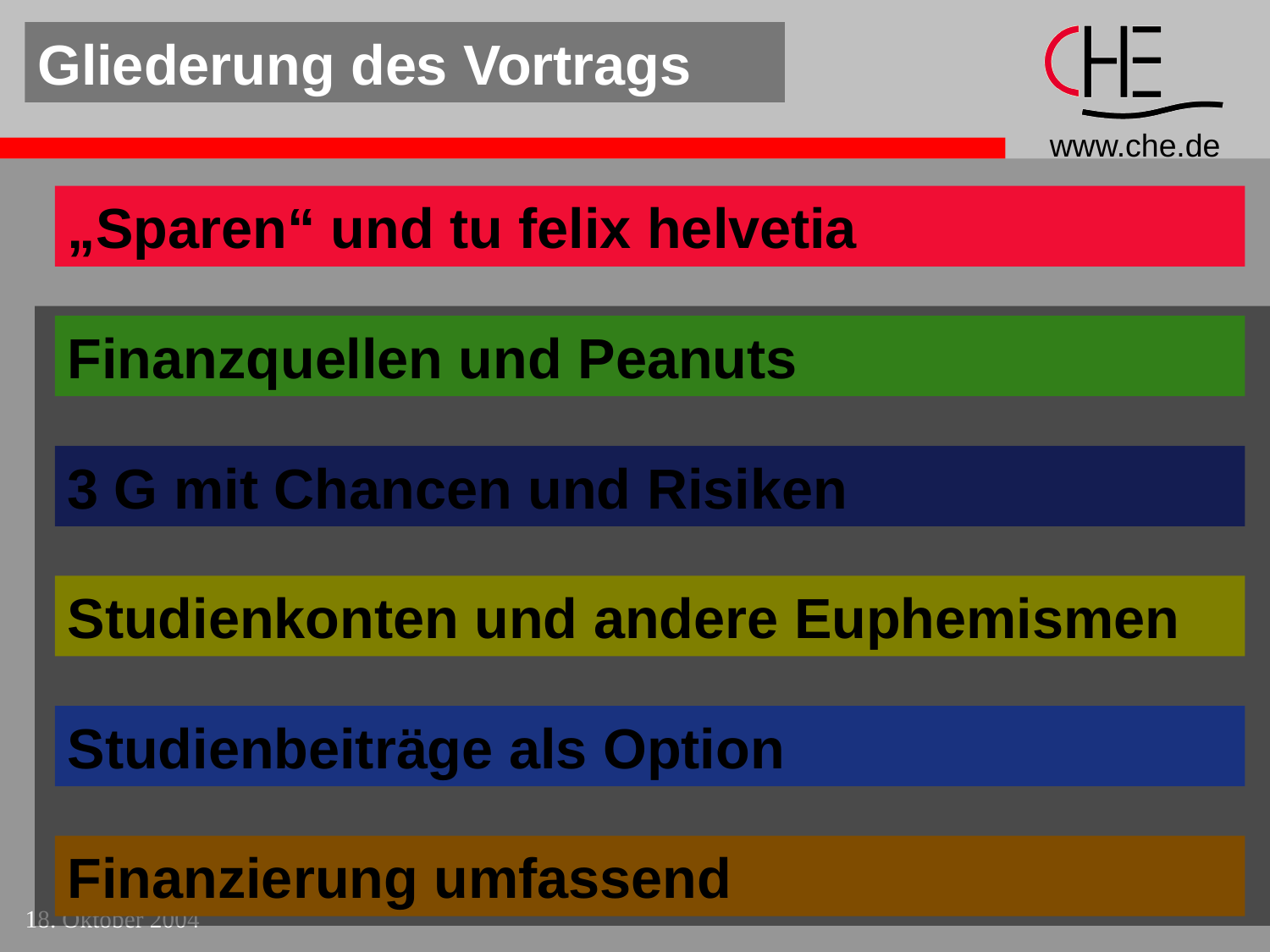

Gliederung des Vortrags
„Sparen“ und tu felix helvetia

Finanzquellen und Peanuts
3 G mit Chancen und Risiken
Studienkonten und andere Euphemismen
Studienbeiträge als Option
Finanzierung umfassend
Bremen
18. Oktober 2004
2